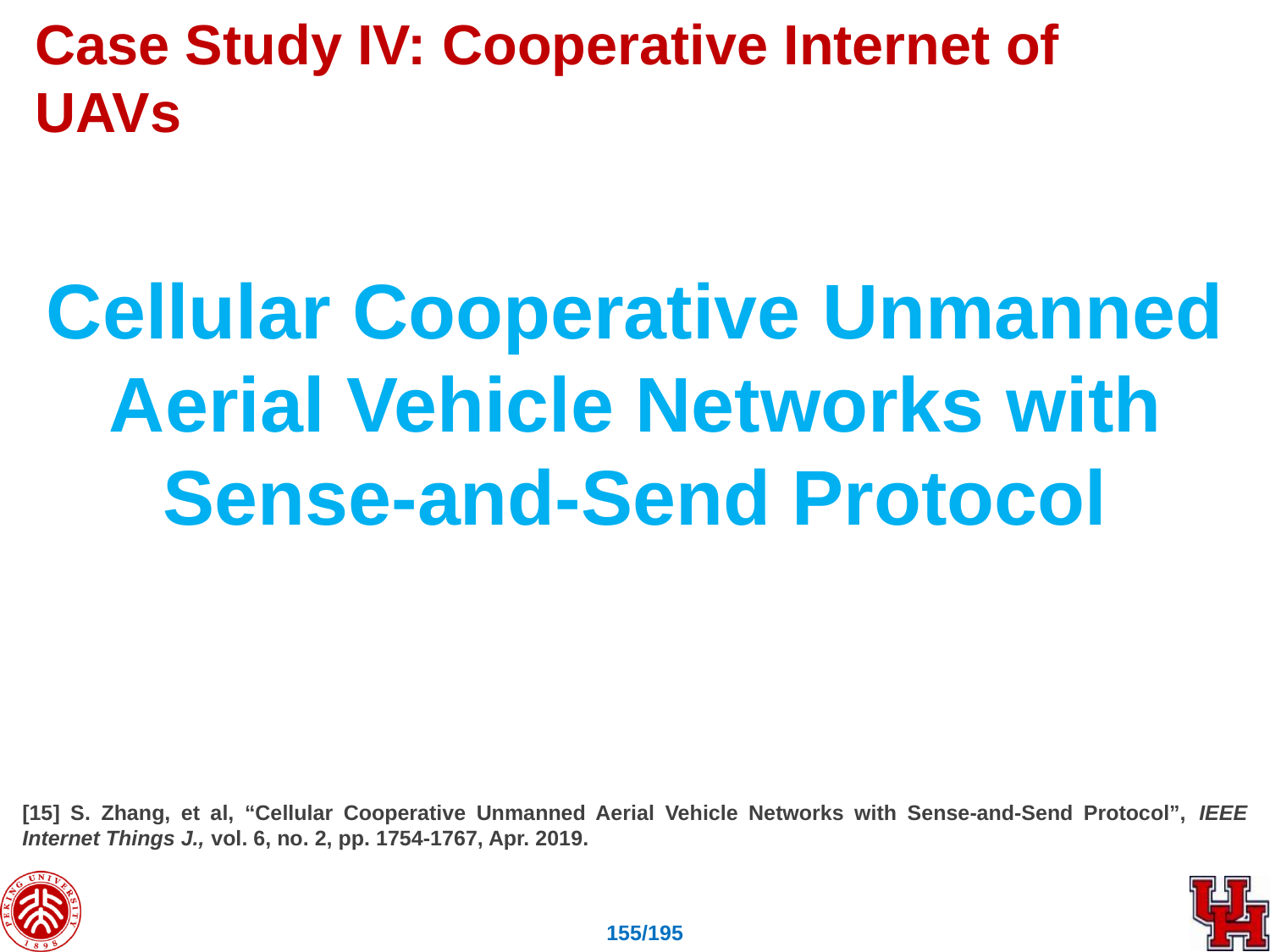

Case Study IV: Cooperative Internet of UAVs
Cellular Cooperative Unmanned Aerial Vehicle Networks with Sense-and-Send Protocol
[15] S. Zhang, et al, “Cellular Cooperative Unmanned Aerial Vehicle Networks with Sense-and-Send Protocol”, IEEE Internet Things J., vol. 6, no. 2, pp. 1754-1767, Apr. 2019.
155/195